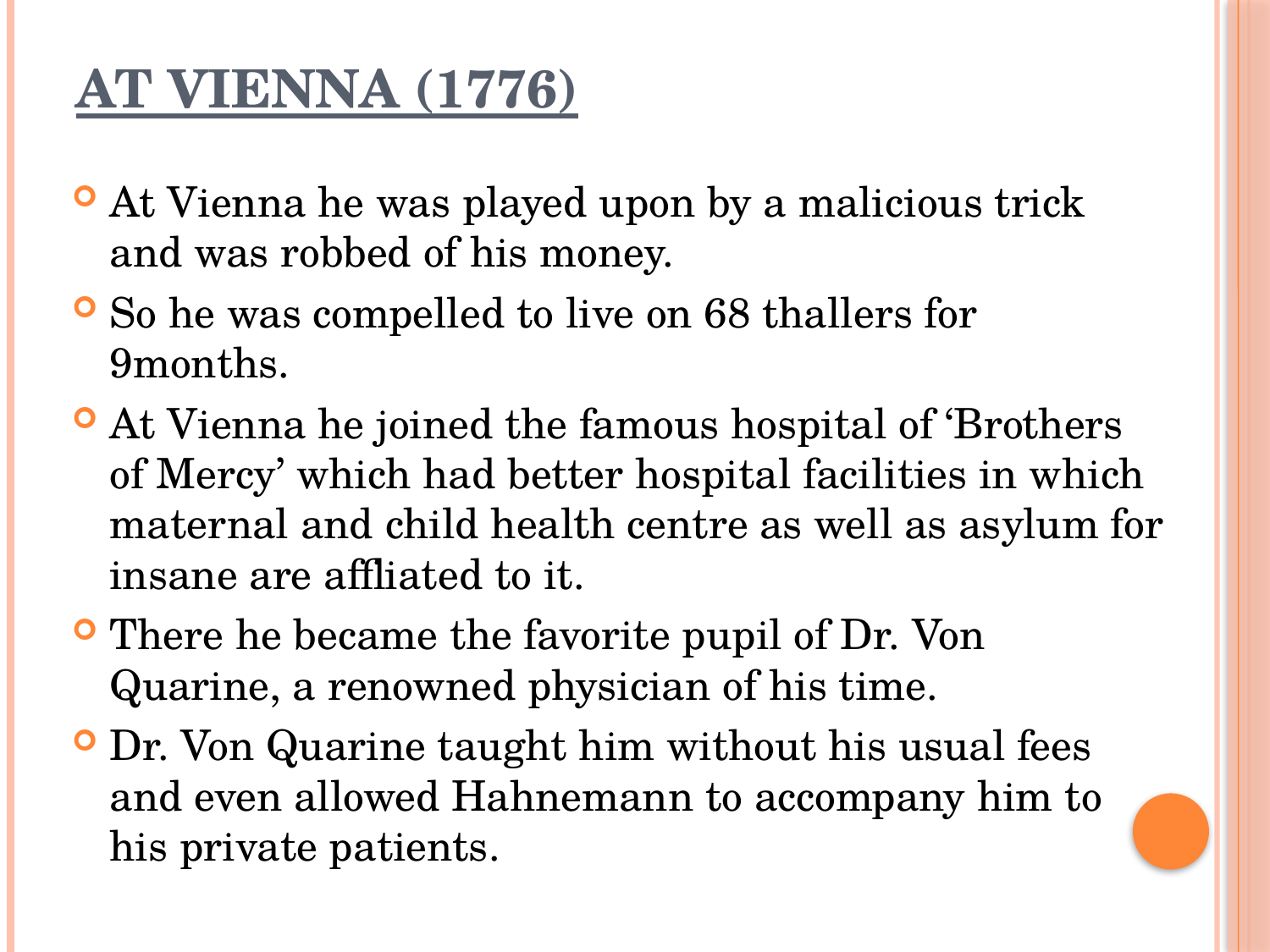

# At Vienna (1776)
At Vienna he was played upon by a malicious trick and was robbed of his money.
So he was compelled to live on 68 thallers for 9months.
At Vienna he joined the famous hospital of ‘Brothers of Mercy’ which had better hospital facilities in which maternal and child health centre as well as asylum for insane are affliated to it.
There he became the favorite pupil of Dr. Von Quarine, a renowned physician of his time.
Dr. Von Quarine taught him without his usual fees and even allowed Hahnemann to accompany him to his private patients.